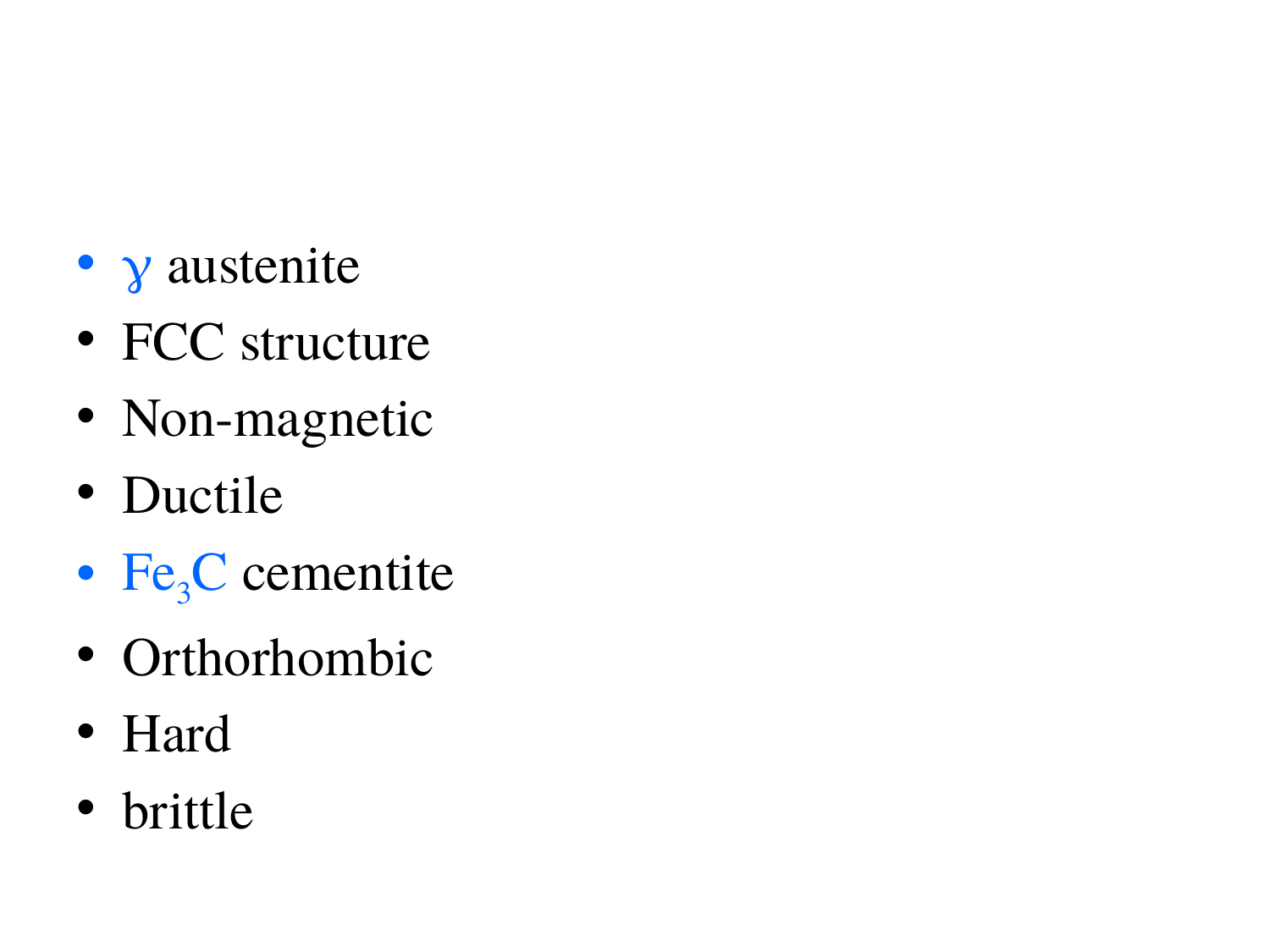

#
γ austenite
FCC structure
Non-magnetic
Ductile
Fe3C cementite
Orthorhombic
Hard
brittle